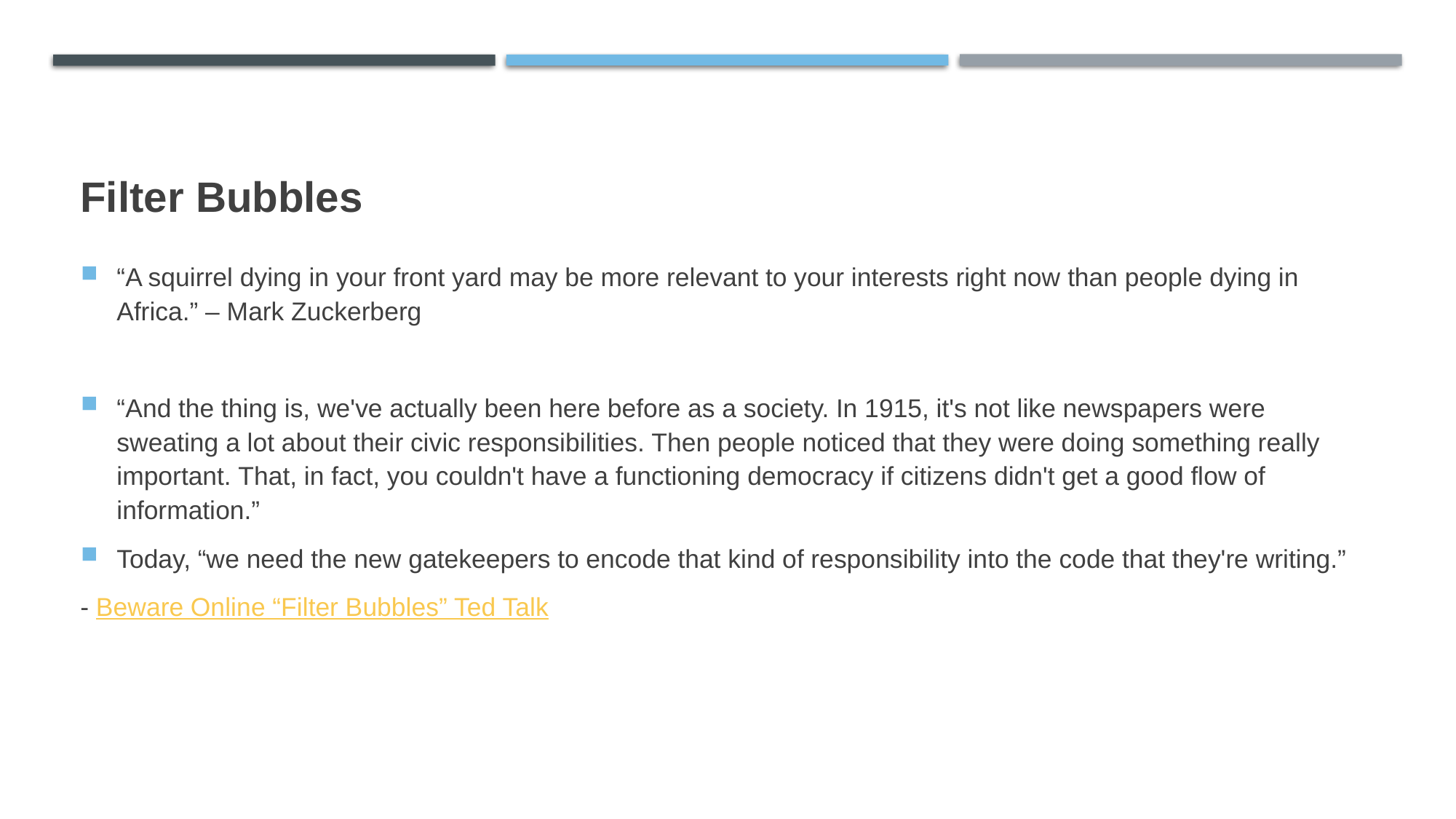

# Filter Bubbles
“A squirrel dying in your front yard may be more relevant to your interests right now than people dying in Africa.” – Mark Zuckerberg

“And the thing is, we've actually been here before as a society. In 1915, it's not like newspapers were sweating a lot about their civic responsibilities. Then people noticed that they were doing something really important. That, in fact, you couldn't have a functioning democracy if citizens didn't get a good flow of information.”
Today, “we need the new gatekeepers to encode that kind of responsibility into the code that they're writing.”
- Beware Online “Filter Bubbles” Ted Talk